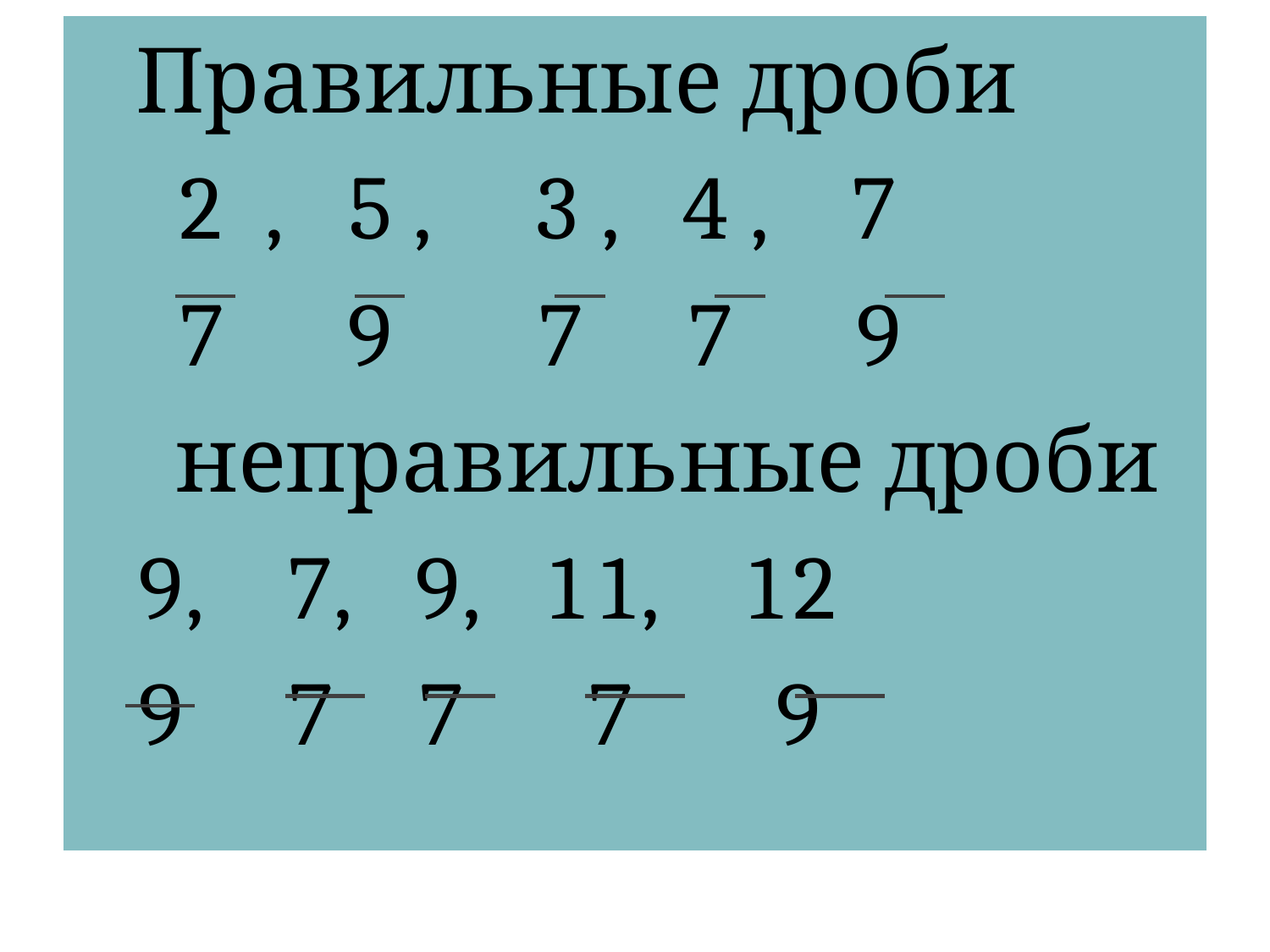

Правильные дроби
     2  ,   5 ,     3 ,   4 ,    7
     7      9       7     7      9
     неправильные дроби
   9,    7,   9,   11,    12
   9     7    7      7       9
#